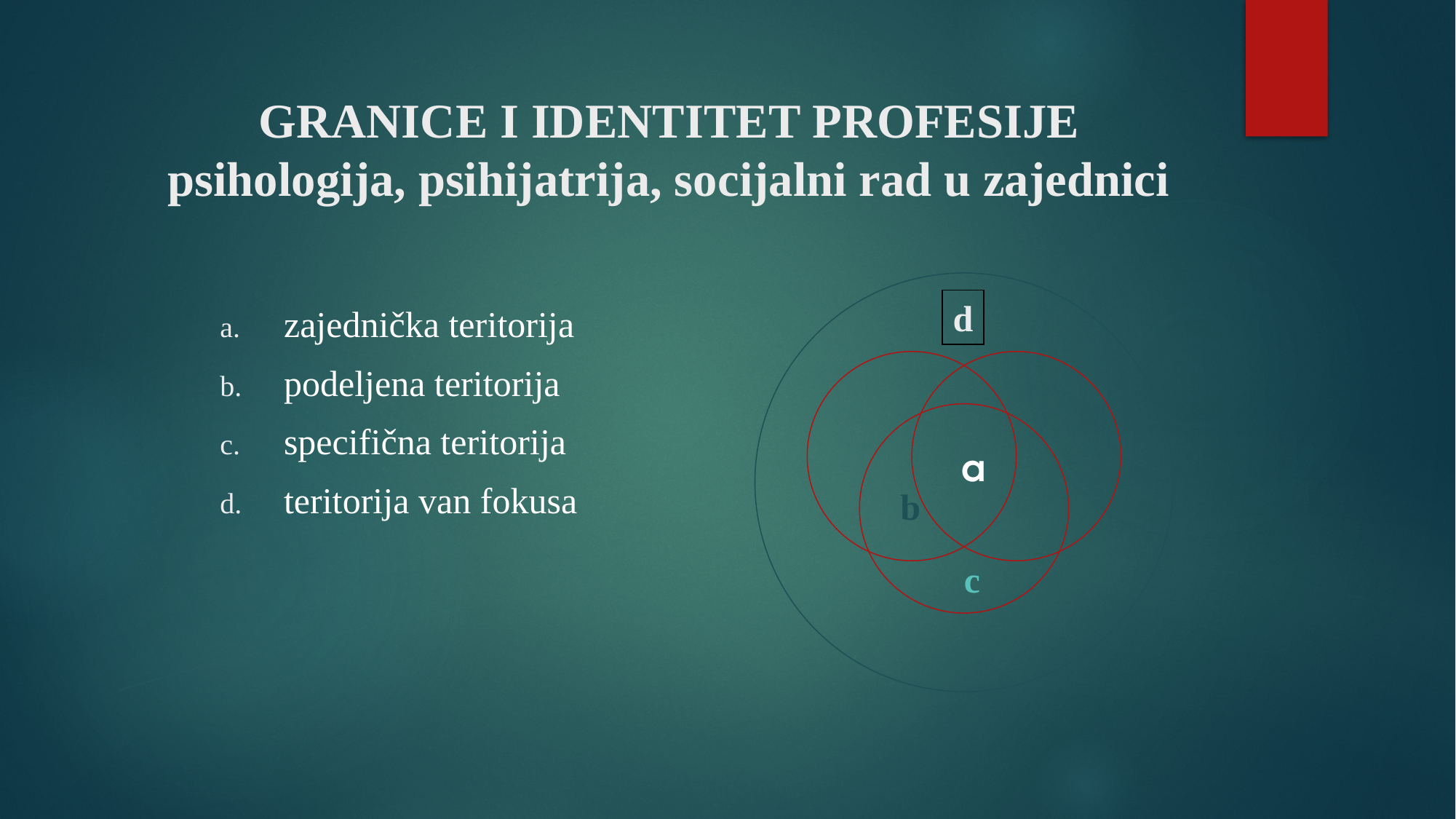

# GRANICE I IDENTITET PROFESIJE psihologija, psihijatrija, socijalni rad u zajednici

zajednička teritorija
podeljena teritorija
specifična teritorija
teritorija van fokusa

d
a
b
c